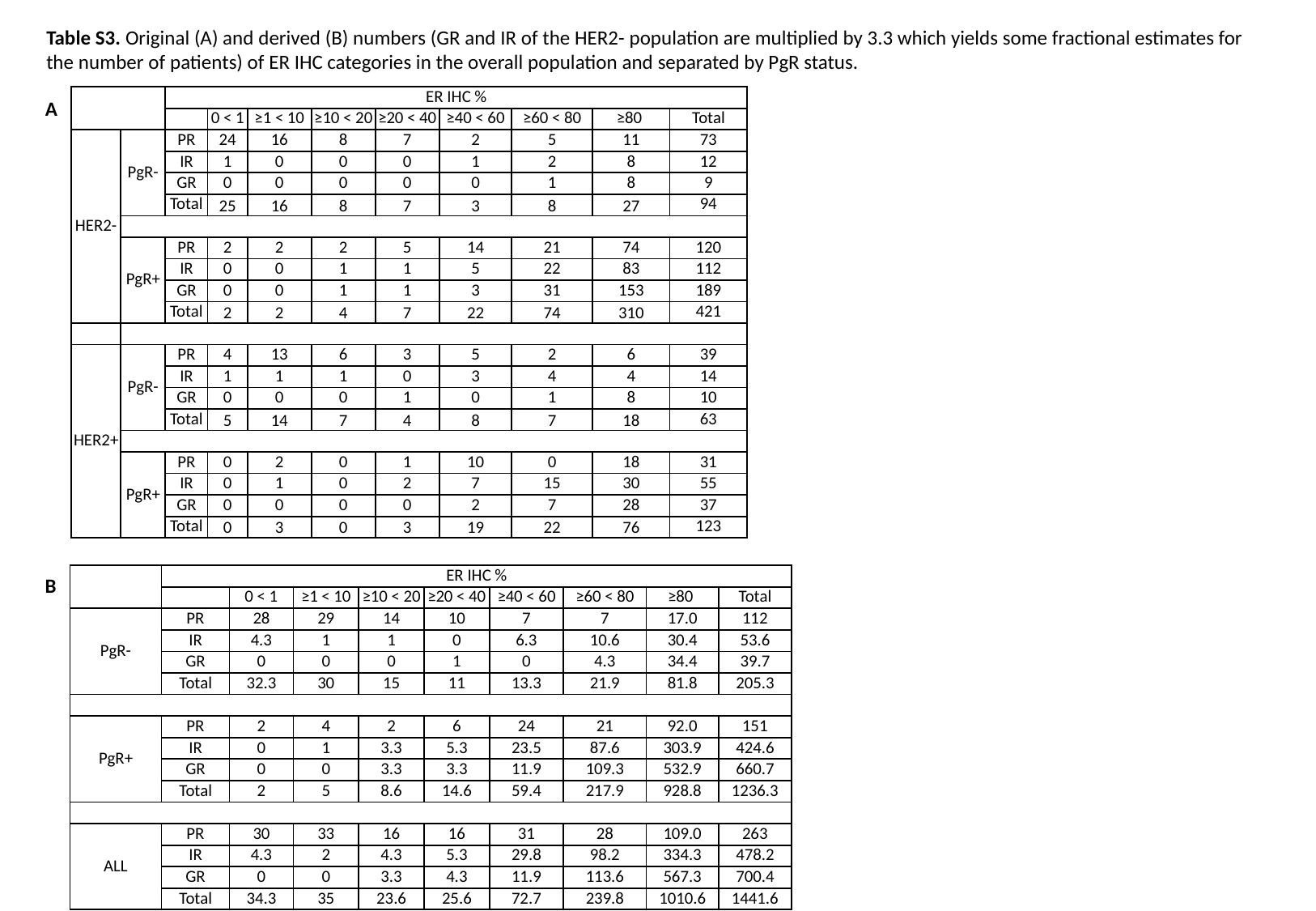

Table S3. Original (A) and derived (B) numbers (GR and IR of the HER2- population are multiplied by 3.3 which yields some fractional estimates for the number of patients) of ER IHC categories in the overall population and separated by PgR status.

|  |  | ER IHC % |  |  |  |  |  |  |  |  |
| --- | --- | --- | --- | --- | --- | --- | --- | --- | --- | --- |
|  |  |  | 0 < 1 | ≥1 < 10 | ≥10 < 20 | ≥20 < 40 | ≥40 < 60 | ≥60 < 80 | ≥80 | Total |
| HER2- | PgR- | PR | 24 | 16 | 8 | 7 | 2 | 5 | 11 | 73 |
|  |  | IR | 1 | 0 | 0 | 0 | 1 | 2 | 8 | 12 |
|  |  | GR | 0 | 0 | 0 | 0 | 0 | 1 | 8 | 9 |
|  |  | Total | 25 | 16 | 8 | 7 | 3 | 8 | 27 | 94 |
|  |  |  |  |  |  |  |  |  |  |  |
|  | PgR+ | PR | 2 | 2 | 2 | 5 | 14 | 21 | 74 | 120 |
|  |  | IR | 0 | 0 | 1 | 1 | 5 | 22 | 83 | 112 |
|  |  | GR | 0 | 0 | 1 | 1 | 3 | 31 | 153 | 189 |
|  |  | Total | 2 | 2 | 4 | 7 | 22 | 74 | 310 | 421 |
|  |  |  |  |  |  |  |  |  |  |  |
| HER2+ | PgR- | PR | 4 | 13 | 6 | 3 | 5 | 2 | 6 | 39 |
|  |  | IR | 1 | 1 | 1 | 0 | 3 | 4 | 4 | 14 |
|  |  | GR | 0 | 0 | 0 | 1 | 0 | 1 | 8 | 10 |
|  |  | Total | 5 | 14 | 7 | 4 | 8 | 7 | 18 | 63 |
|  |  |  |  |  |  |  |  |  |  |  |
|  | PgR+ | PR | 0 | 2 | 0 | 1 | 10 | 0 | 18 | 31 |
|  |  | IR | 0 | 1 | 0 | 2 | 7 | 15 | 30 | 55 |
|  |  | GR | 0 | 0 | 0 | 0 | 2 | 7 | 28 | 37 |
|  |  | Total | 0 | 3 | 0 | 3 | 19 | 22 | 76 | 123 |
A
|  | ER IHC % |  |  |  |  |  |  |  |  |
| --- | --- | --- | --- | --- | --- | --- | --- | --- | --- |
|  |  | 0 < 1 | ≥1 < 10 | ≥10 < 20 | ≥20 < 40 | ≥40 < 60 | ≥60 < 80 | ≥80 | Total |
| PgR- | PR | 28 | 29 | 14 | 10 | 7 | 7 | 17.0 | 112 |
|  | IR | 4.3 | 1 | 1 | 0 | 6.3 | 10.6 | 30.4 | 53.6 |
|  | GR | 0 | 0 | 0 | 1 | 0 | 4.3 | 34.4 | 39.7 |
|  | Total | 32.3 | 30 | 15 | 11 | 13.3 | 21.9 | 81.8 | 205.3 |
|  |  |  |  |  |  |  |  |  |  |
| PgR+ | PR | 2 | 4 | 2 | 6 | 24 | 21 | 92.0 | 151 |
|  | IR | 0 | 1 | 3.3 | 5.3 | 23.5 | 87.6 | 303.9 | 424.6 |
|  | GR | 0 | 0 | 3.3 | 3.3 | 11.9 | 109.3 | 532.9 | 660.7 |
|  | Total | 2 | 5 | 8.6 | 14.6 | 59.4 | 217.9 | 928.8 | 1236.3 |
|  |  |  |  |  |  |  |  |  |  |
| ALL | PR | 30 | 33 | 16 | 16 | 31 | 28 | 109.0 | 263 |
|  | IR | 4.3 | 2 | 4.3 | 5.3 | 29.8 | 98.2 | 334.3 | 478.2 |
|  | GR | 0 | 0 | 3.3 | 4.3 | 11.9 | 113.6 | 567.3 | 700.4 |
|  | Total | 34.3 | 35 | 23.6 | 25.6 | 72.7 | 239.8 | 1010.6 | 1441.6 |
B